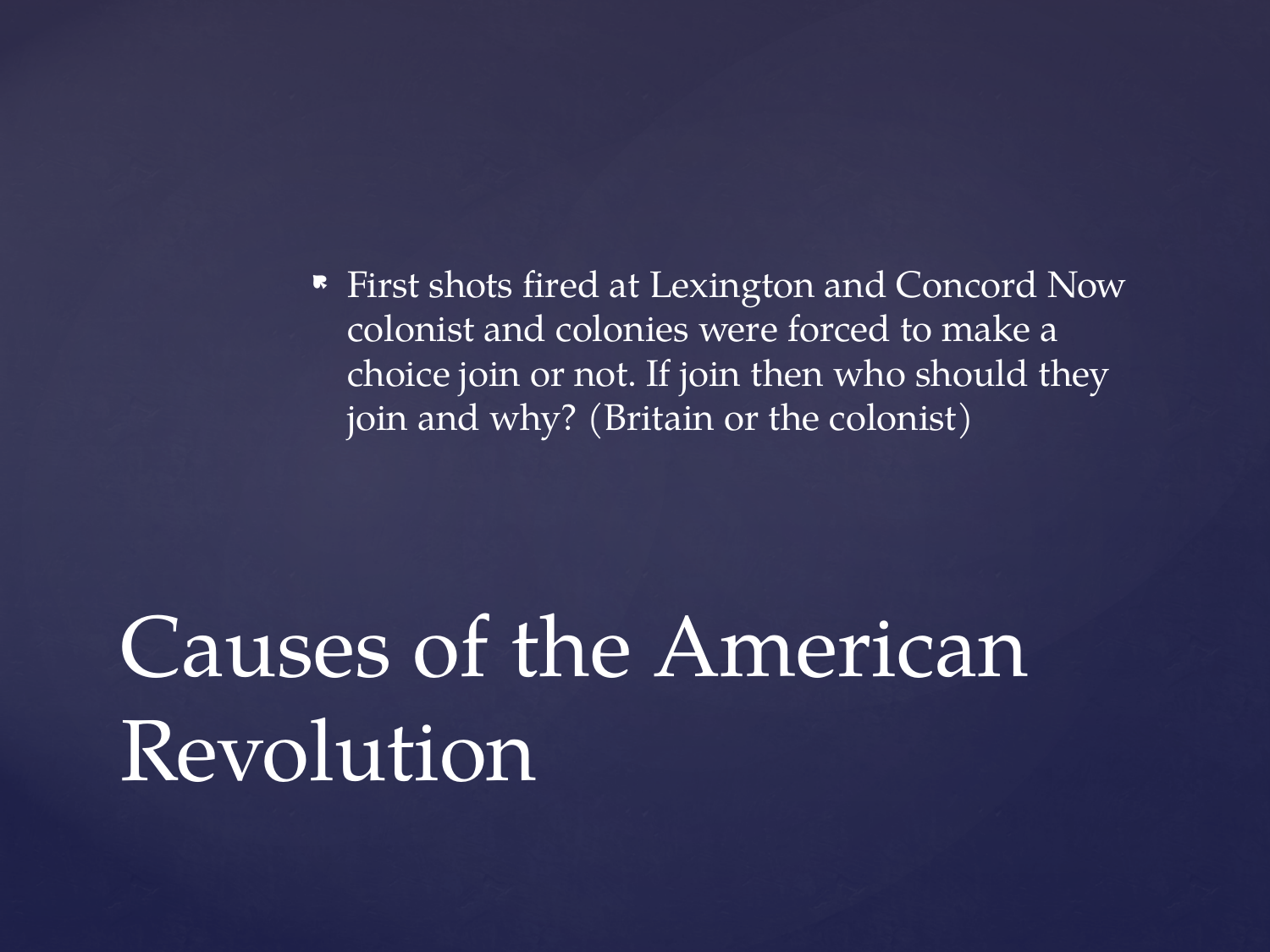

First shots fired at Lexington and Concord Now colonist and colonies were forced to make a choice join or not. If join then who should they join and why? (Britain or the colonist)
# Causes of the American Revolution